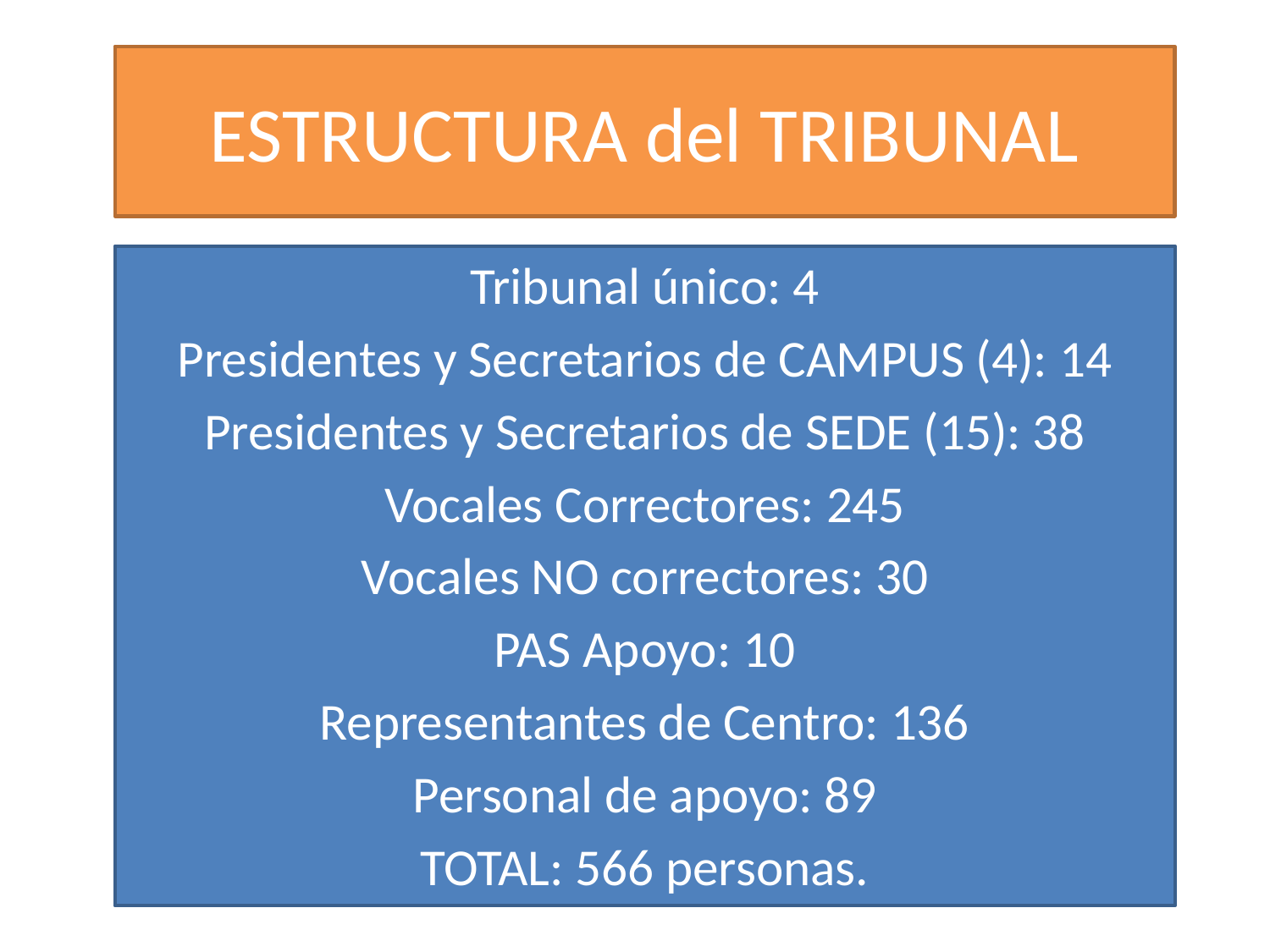

# ESTRUCTURA del TRIBUNAL
Tribunal único: 4
Presidentes y Secretarios de CAMPUS (4): 14
Presidentes y Secretarios de SEDE (15): 38
Vocales Correctores: 245
Vocales NO correctores: 30
PAS Apoyo: 10
Representantes de Centro: 136
Personal de apoyo: 89
TOTAL: 566 personas.